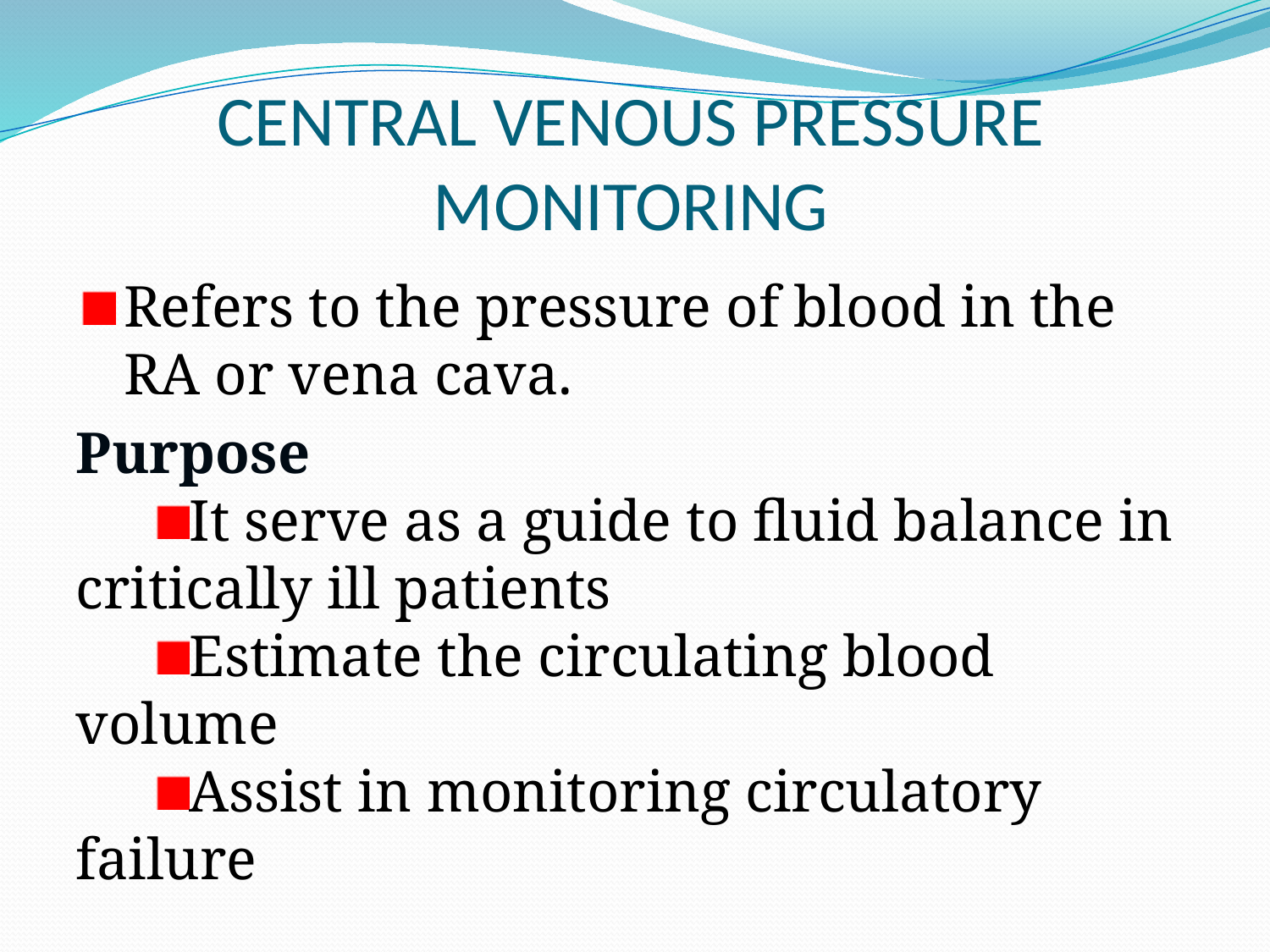

CENTRAL VENOUS PRESSURE MONITORING
Refers to the pressure of blood in the RA or vena cava.
Purpose
It serve as a guide to fluid balance in critically ill patients
Estimate the circulating blood volume
Assist in monitoring circulatory failure